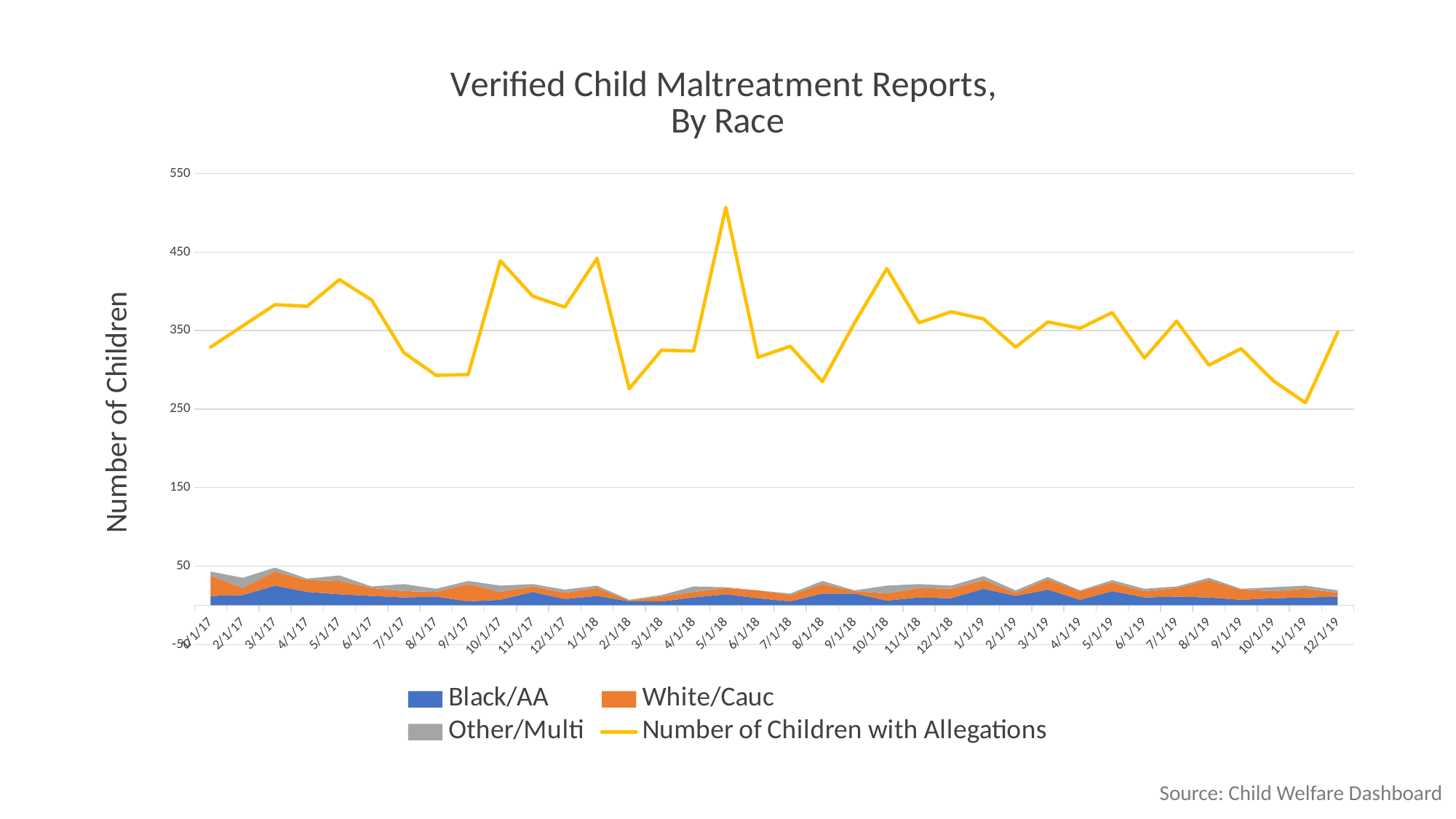

### Chart: Verified Child Maltreatment Reports,
By Race

| Category | Black/AA | White/Cauc | Other/Multi | Number of Children with Allegations |
|---|---|---|---|---|
| 42736 | 12.0 | 26.0 | 5.0 | 329.0 |
| 42767 | 13.0 | 9.0 | 13.0 | 356.0 |
| 42795 | 25.0 | 18.0 | 5.0 | 383.0 |
| 42826 | 17.0 | 15.0 | 2.0 | 381.0 |
| 42856 | 14.0 | 17.0 | 7.0 | 415.0 |
| 42887 | 12.0 | 10.0 | 2.0 | 389.0 |
| 42917 | 10.0 | 8.0 | 9.0 | 322.0 |
| 42948 | 11.0 | 6.0 | 4.0 | 293.0 |
| 42979 | 5.0 | 22.0 | 4.0 | 294.0 |
| 43009 | 7.0 | 10.0 | 8.0 | 439.0 |
| 43040 | 17.0 | 7.0 | 3.0 | 394.0 |
| 43070 | 8.0 | 8.0 | 4.0 | 380.0 |
| 43101 | 12.0 | 10.0 | 3.0 | 442.0 |
| 43132 | 5.0 | 1.0 | 1.0 | 276.0 |
| 43160 | 5.0 | 6.0 | 2.0 | 325.0 |
| 43191 | 10.0 | 7.0 | 7.0 | 324.0 |
| 43221 | 14.0 | 8.0 | 1.0 | 507.0 |
| 43252 | 9.0 | 10.0 | 0.0 | 316.0 |
| 43282 | 5.0 | 8.0 | 2.0 | 330.0 |
| 43313 | 15.0 | 12.0 | 4.0 | 285.0 |
| 43344 | 15.0 | 3.0 | 1.0 | 360.0 |
| 43374 | 6.0 | 9.0 | 10.0 | 429.0 |
| 43405 | 10.0 | 12.0 | 5.0 | 360.0 |
| 43435 | 9.0 | 12.0 | 4.0 | 374.0 |
| 43466 | 21.0 | 11.0 | 5.0 | 365.0 |
| 43497 | 12.0 | 4.0 | 3.0 | 329.0 |
| 43525 | 20.0 | 13.0 | 3.0 | 361.0 |
| 43556 | 7.0 | 11.0 | 1.0 | 353.0 |
| 43586 | 18.0 | 11.0 | 3.0 | 373.0 |
| 43617 | 10.0 | 8.0 | 3.0 | 315.0 |
| 43647 | 11.0 | 11.0 | 2.0 | 362.0 |
| 43678 | 10.0 | 22.0 | 3.0 | 306.0 |
| 43709 | 7.0 | 13.0 | 1.0 | 327.0 |
| 43739 | 9.0 | 9.0 | 5.0 | 286.0 |
| 43770 | 10.0 | 11.0 | 4.0 | 258.0 |
| 43800 | 11.0 | 5.0 | 3.0 | 348.0 |
Source: Child Welfare Dashboard